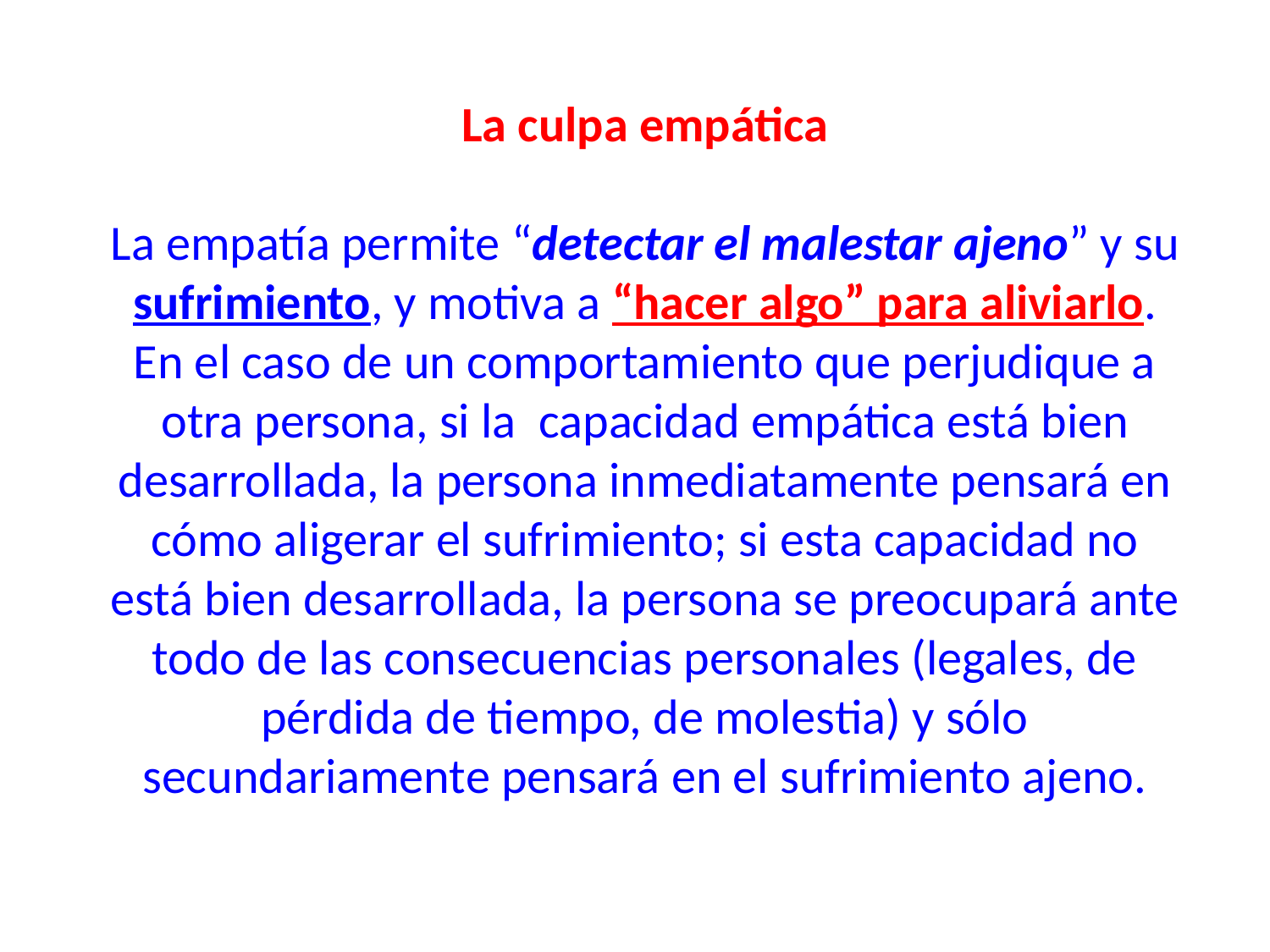

La culpa empática

La empatía permite “detectar el malestar ajeno” y su sufrimiento, y motiva a “hacer algo” para aliviarlo. En el caso de un comportamiento que perjudique a otra persona, si la  capacidad empática está bien desarrollada, la persona inmediatamente pensará en cómo aligerar el sufrimiento; si esta capacidad no está bien desarrollada, la persona se preocupará ante todo de las consecuencias personales (legales, de pérdida de tiempo, de molestia) y sólo secundariamente pensará en el sufrimiento ajeno.